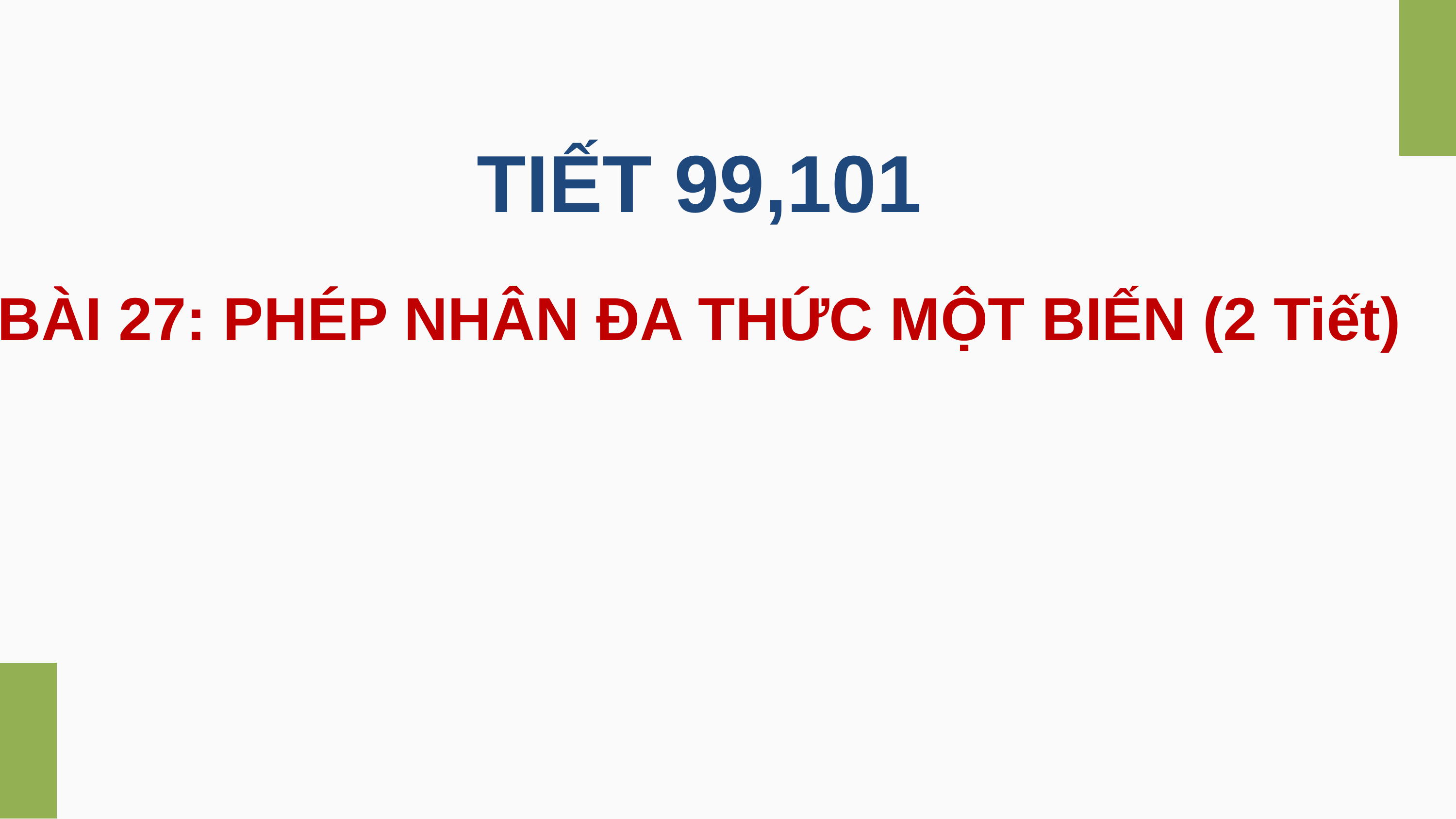

TIẾT 99,101
BÀI 27: PHÉP NHÂN ĐA THỨC MỘT BIẾN (2 Tiết)